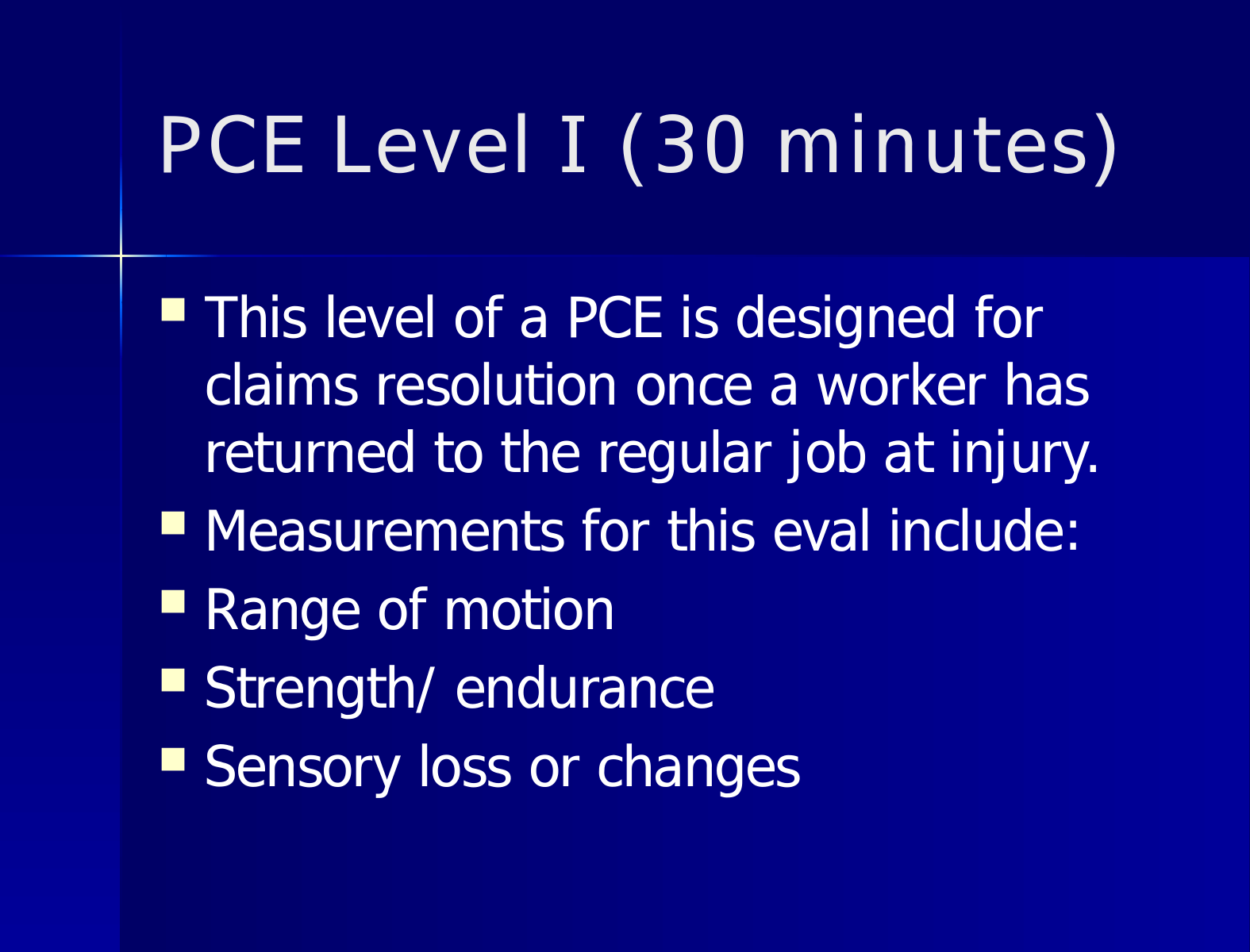

# PCE Level I (30 minutes)
This level of a PCE is designed for claims resolution once a worker has returned to the regular job at injury.
Measurements for this eval include:
Range of motion
Strength/ endurance
Sensory loss or changes